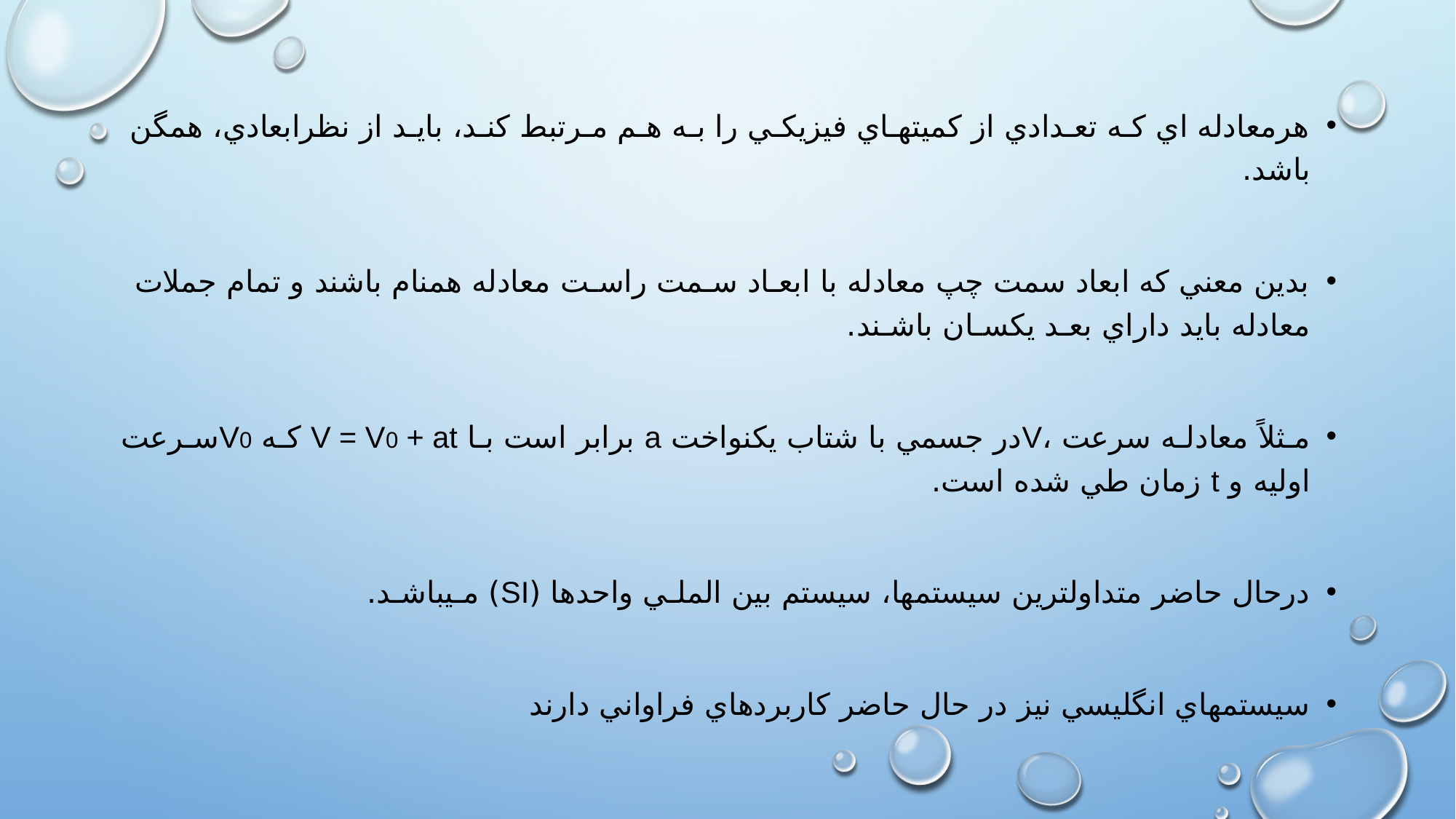

هرمعادله اي كـه تعـدادي از كميتهـاي فيزيكـي را بـه هـم مـرتبط كنـد، بايـد از نظرابعادي، همگن باشد.

بدين معني كه ابعاد سمت چپ معادله با ابعـاد سـمت راسـت معادله همنام باشند و تمام جملات معادله بايد داراي بعـد يكسـان باشـند.

مـثلاً معادلـه سرعت ،Vدر جسمي با شتاب يكنواخت a برابر است بـا V = V0 + at كـه V0سـرعت اوليه و t زمان طي شده است.

درحال حاضر متداولترين سيستمها، سيستم بين الملـي واحدها (SI) مـيباشـد.

سيستمهاي انگليسي نيز در حال حاضر كاربردهاي فراواني دارند